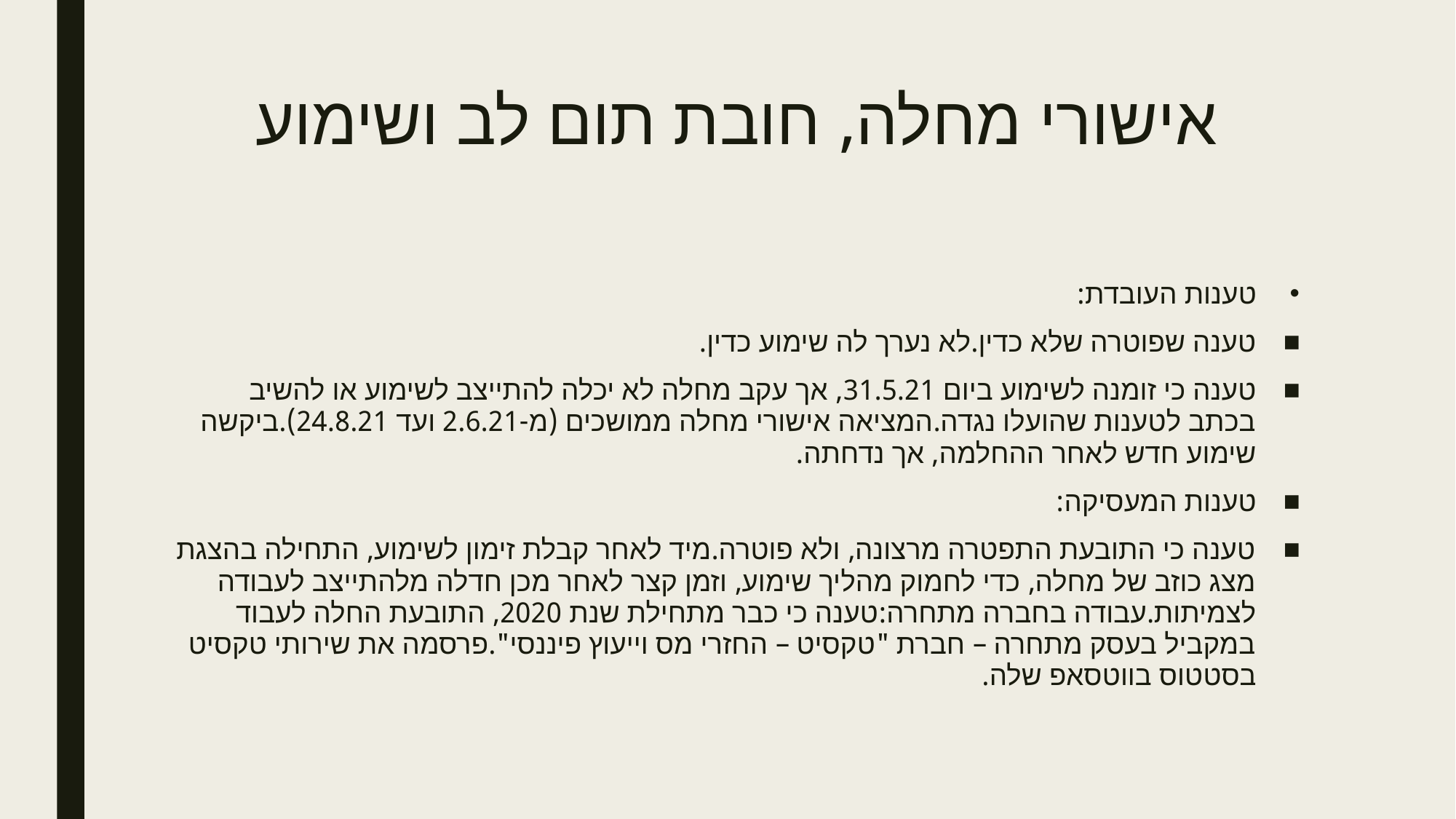

# אישורי מחלה, חובת תום לב ושימוע
טענות העובדת:
טענה שפוטרה שלא כדין.לא נערך לה שימוע כדין.
טענה כי זומנה לשימוע ביום 31.5.21, אך עקב מחלה לא יכלה להתייצב לשימוע או להשיב בכתב לטענות שהועלו נגדה.המציאה אישורי מחלה ממושכים (מ-2.6.21 ועד 24.8.21).ביקשה שימוע חדש לאחר ההחלמה, אך נדחתה.
טענות המעסיקה:
טענה כי התובעת התפטרה מרצונה, ולא פוטרה.מיד לאחר קבלת זימון לשימוע, התחילה בהצגת מצג כוזב של מחלה, כדי לחמוק מהליך שימוע, וזמן קצר לאחר מכן חדלה מלהתייצב לעבודה לצמיתות.עבודה בחברה מתחרה:טענה כי כבר מתחילת שנת 2020, התובעת החלה לעבוד במקביל בעסק מתחרה – חברת "טקסיט – החזרי מס וייעוץ פיננסי".פרסמה את שירותי טקסיט בסטטוס בווטסאפ שלה.